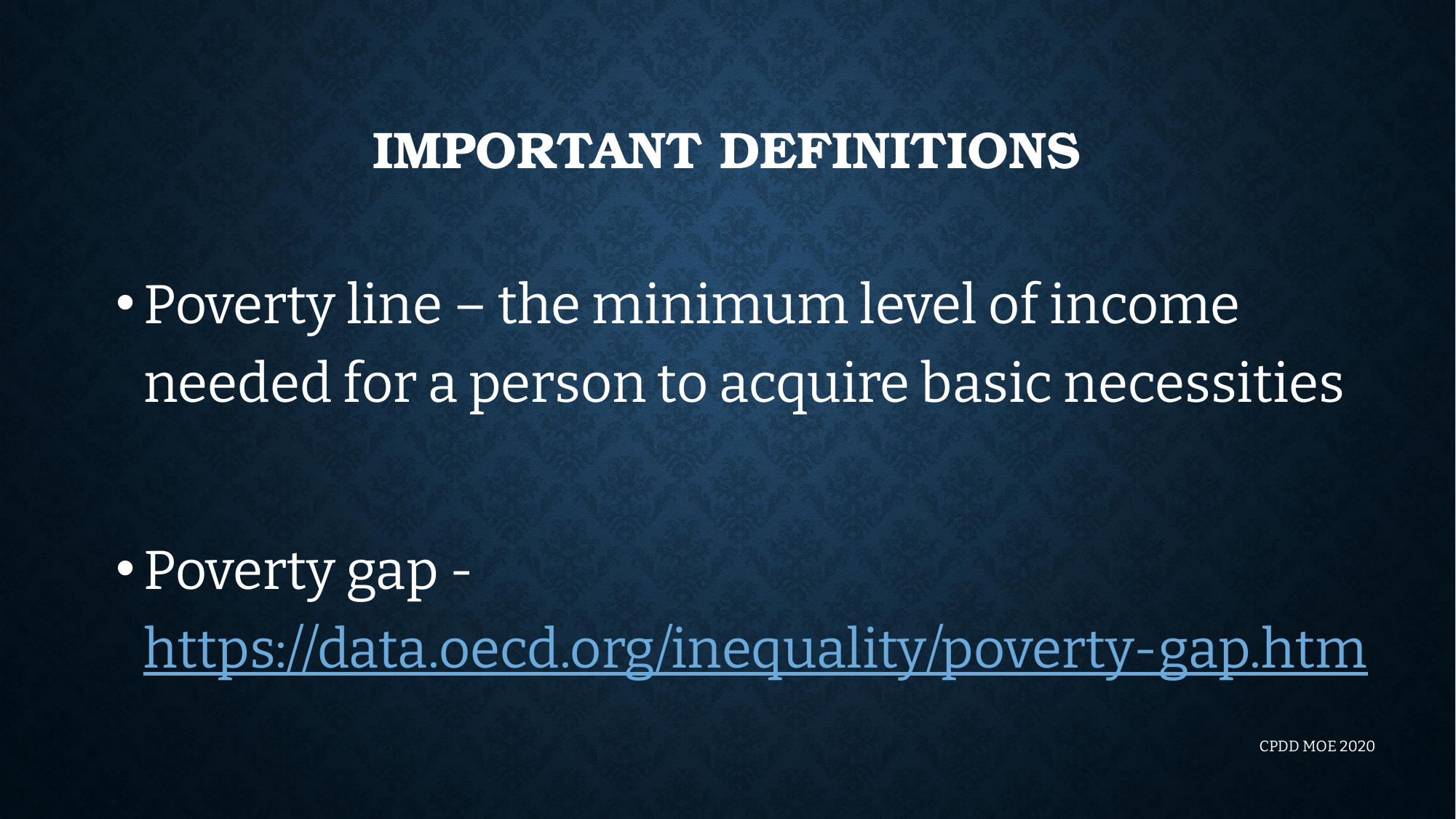

# Important definitions
Poverty line – the minimum level of income needed for a person to acquire basic necessities

Poverty gap - https://data.oecd.org/inequality/poverty-gap.htm
CPDD MOE 2020